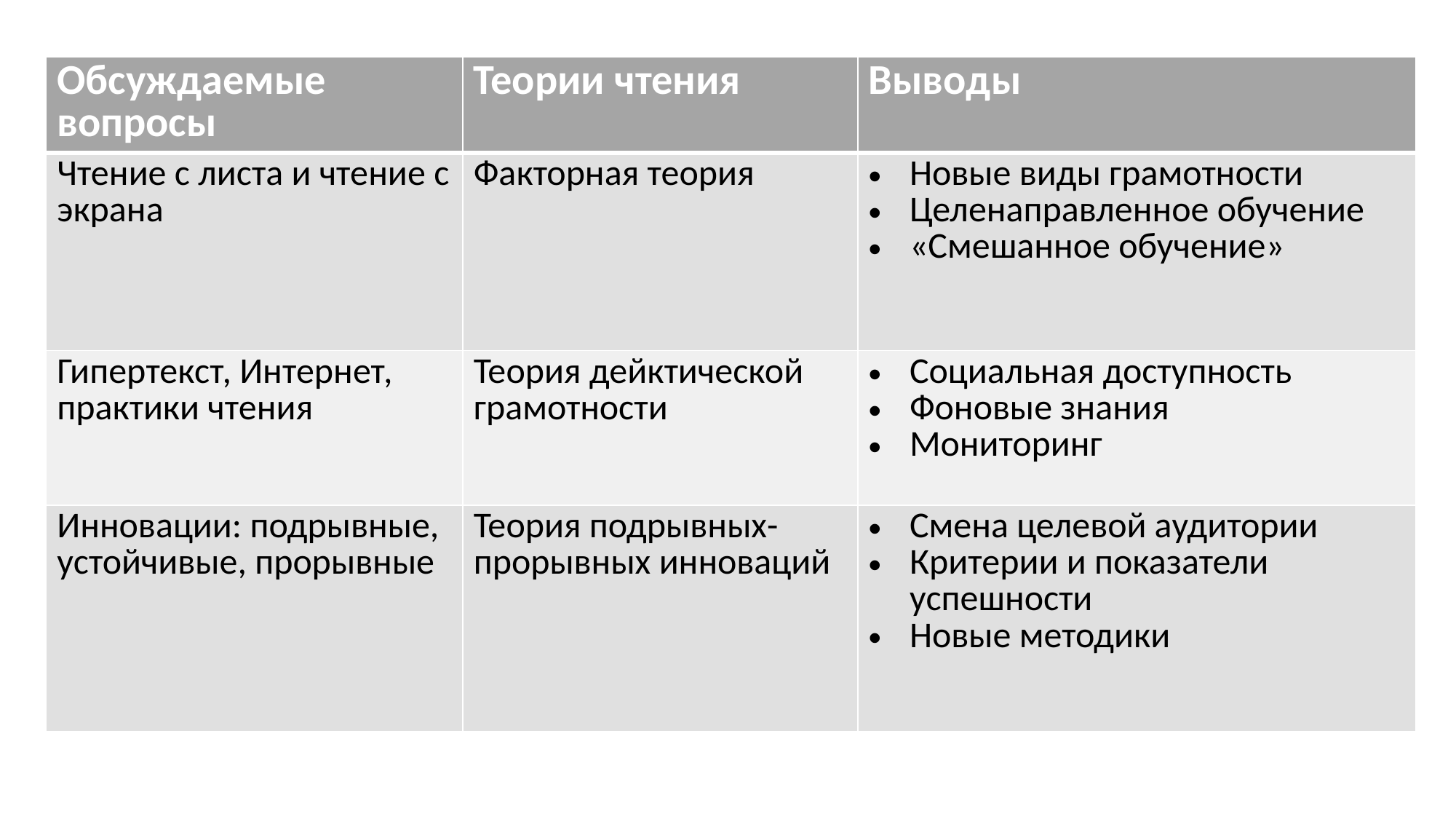

| Обсуждаемые вопросы | Теории чтения | Выводы |
| --- | --- | --- |
| Чтение с листа и чтение с экрана | Факторная теория | Новые виды грамотности Целенаправленное обучение «Смешанное обучение» |
| Гипертекст, Интернет, практики чтения | Теория дейктической грамотности | Социальная доступность Фоновые знания Мониторинг |
| Инновации: подрывные, устойчивые, прорывные | Теория подрывных-прорывных инноваций | Смена целевой аудитории Критерии и показатели успешности Новые методики |